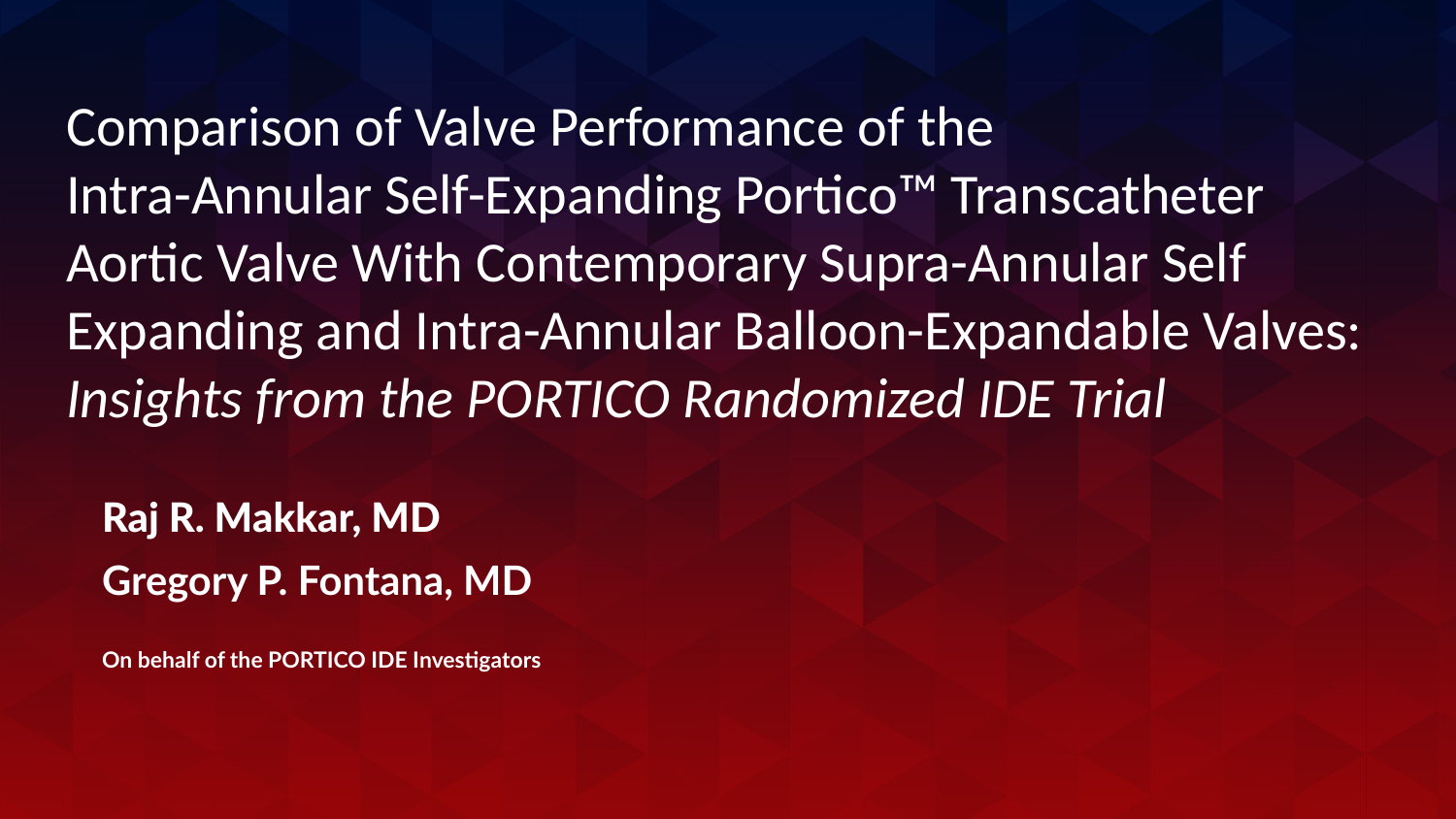

Comparison of Valve Performance of the
Intra-Annular Self-Expanding Portico™ Transcatheter Aortic Valve With Contemporary Supra-Annular Self Expanding and Intra-Annular Balloon-Expandable Valves:
Insights from the PORTICO Randomized IDE Trial
Raj R. Makkar, MD
Gregory P. Fontana, MD

On behalf of the PORTICO IDE Investigators